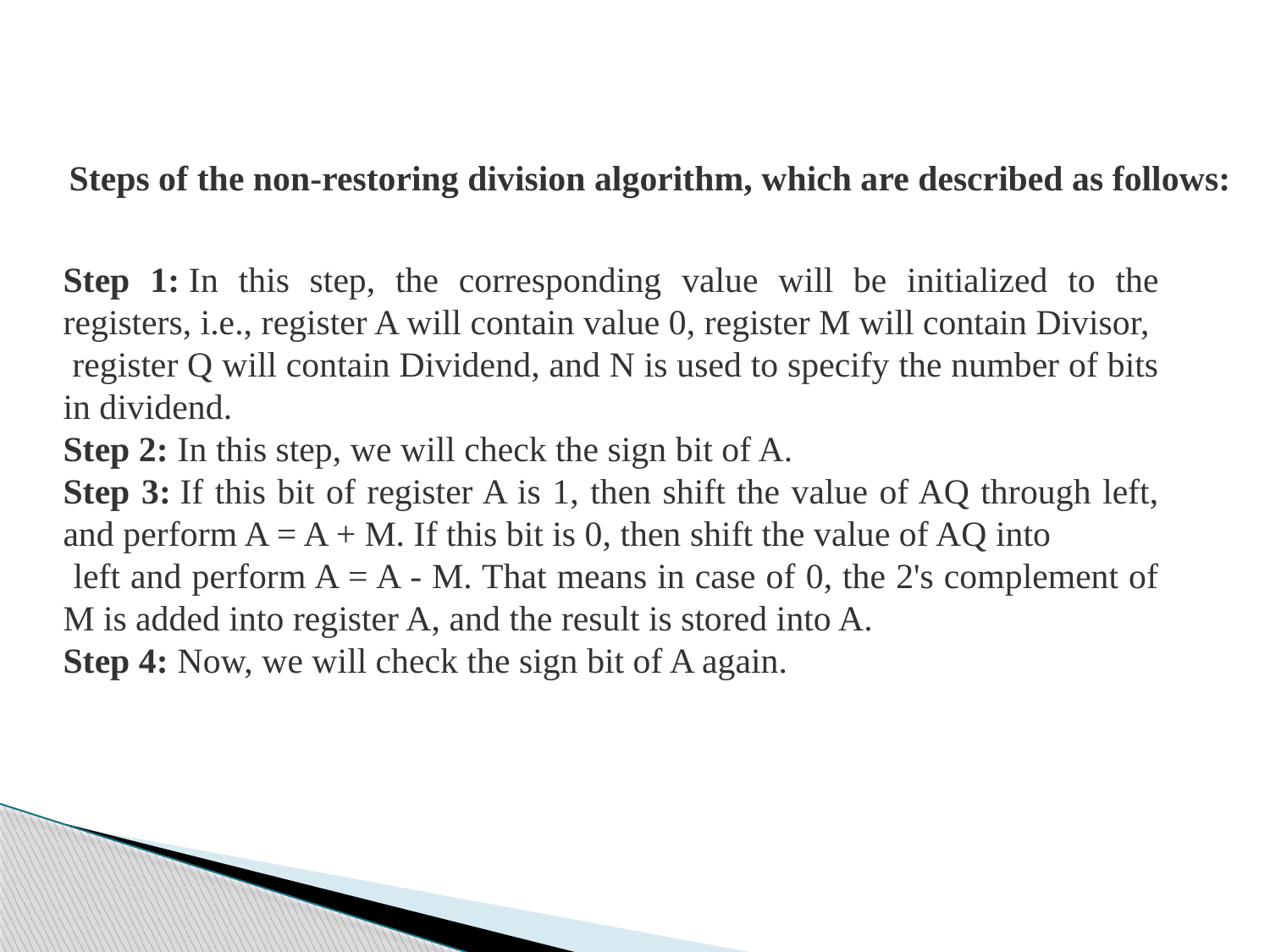

Steps of the non-restoring division algorithm, which are described as follows:
Step 1: In this step, the corresponding value will be initialized to the registers, i.e., register A will contain value 0, register M will contain Divisor,
 register Q will contain Dividend, and N is used to specify the number of bits in dividend.
Step 2: In this step, we will check the sign bit of A.
Step 3: If this bit of register A is 1, then shift the value of AQ through left, and perform A = A + M. If this bit is 0, then shift the value of AQ into
 left and perform A = A - M. That means in case of 0, the 2's complement of M is added into register A, and the result is stored into A.
Step 4: Now, we will check the sign bit of A again.